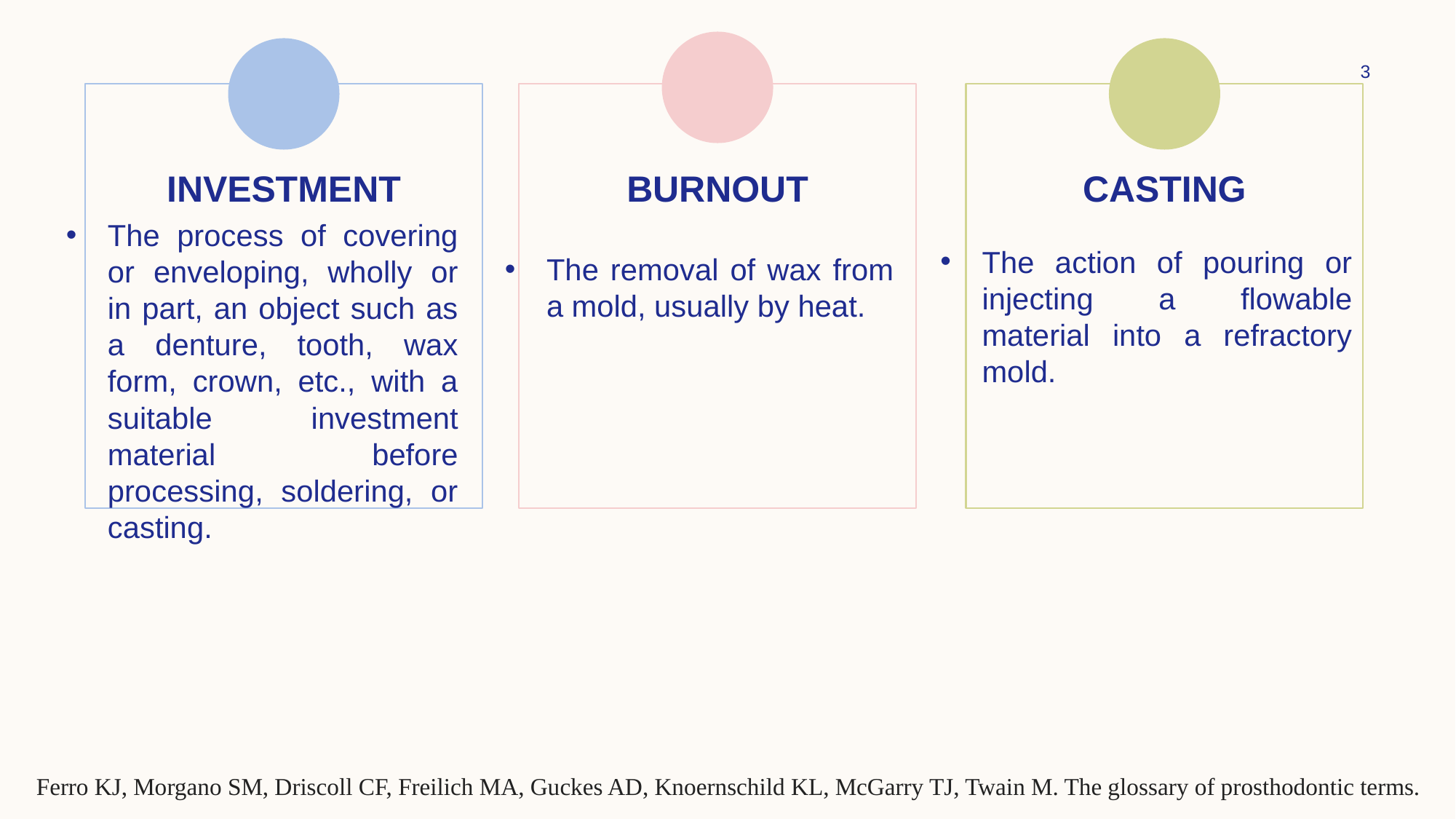

3
INVESTMENT
BURNOUT
CASTING
The process of covering or enveloping, wholly or in part, an object such as a denture, tooth, wax form, crown, etc., with a suitable investment material before processing, soldering, or casting.
The action of pouring or injecting a flowable material into a refractory mold.
The removal of wax from a mold, usually by heat.
Ferro KJ, Morgano SM, Driscoll CF, Freilich MA, Guckes AD, Knoernschild KL, McGarry TJ, Twain M. The glossary of prosthodontic terms.